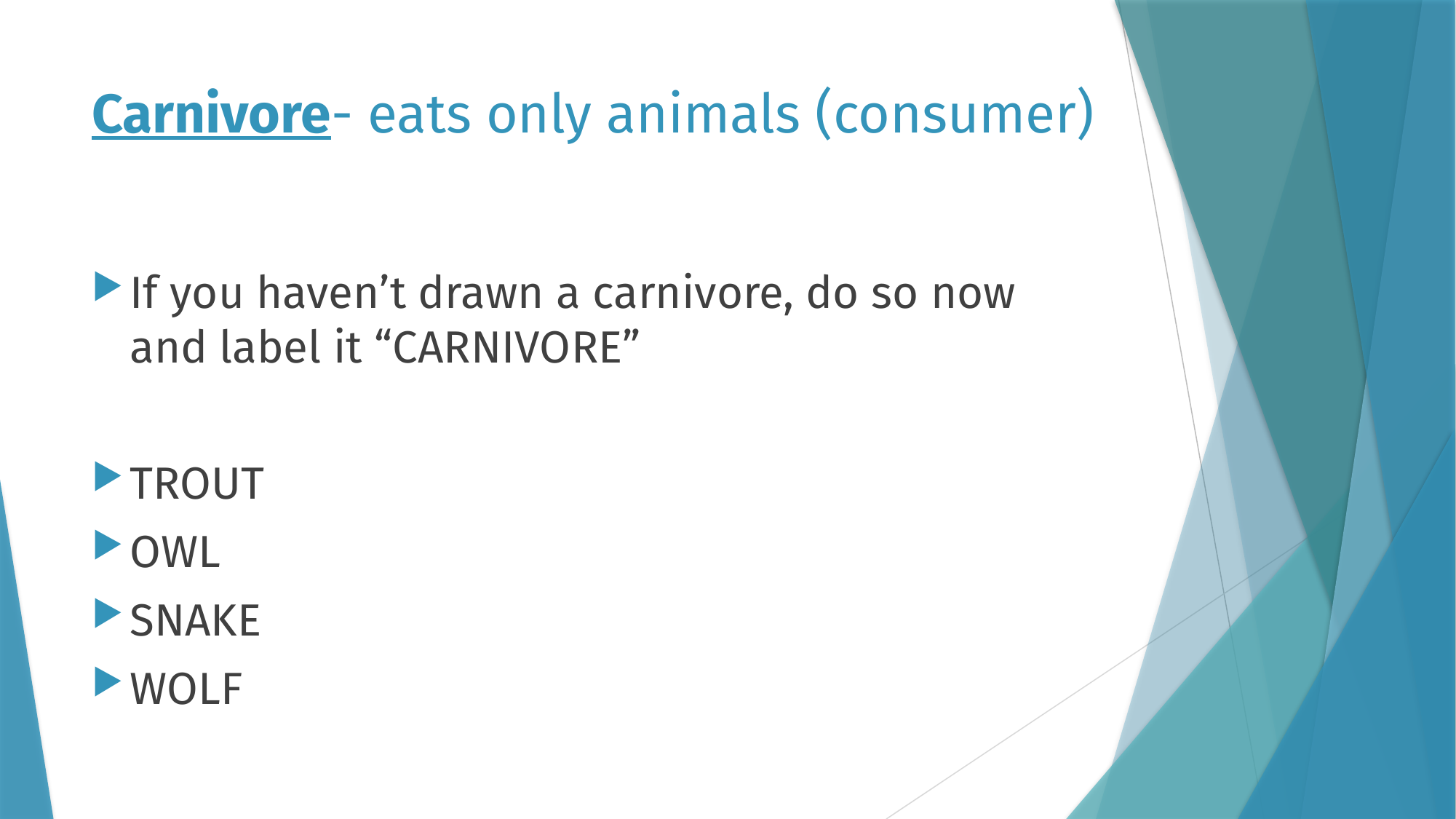

# Carnivore- eats only animals (consumer)
If you haven’t drawn a carnivore, do so now and label it “CARNIVORE”

TROUT
OWL
SNAKE
WOLF